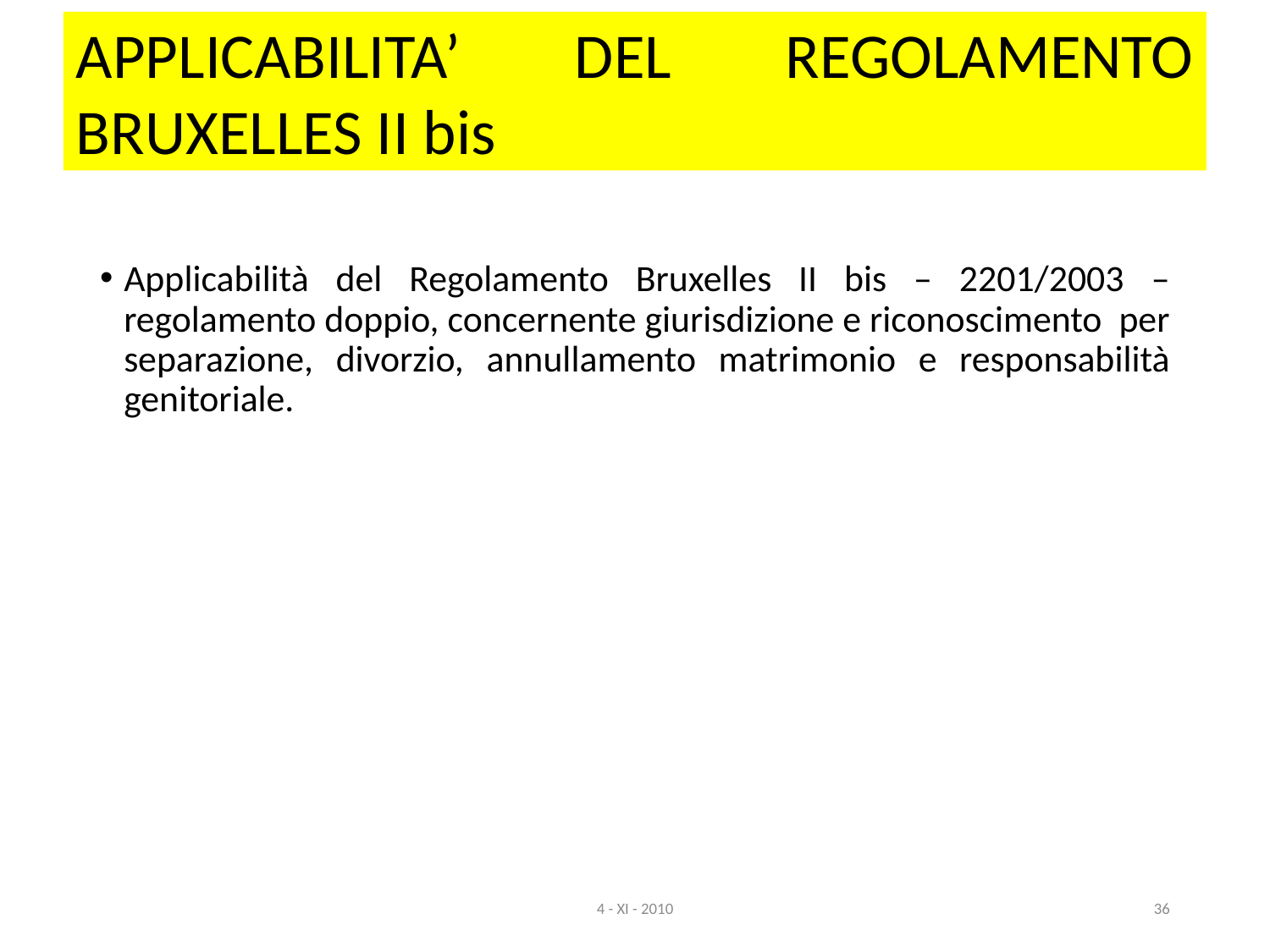

APPLICABILITA’ DEL REGOLAMENTO BRUXELLES II bis
Applicabilità del Regolamento Bruxelles II bis – 2201/2003 – regolamento doppio, concernente giurisdizione e riconoscimento  per separazione, divorzio, annullamento matrimonio e responsabilità genitoriale.
4 - XI - 2010
36